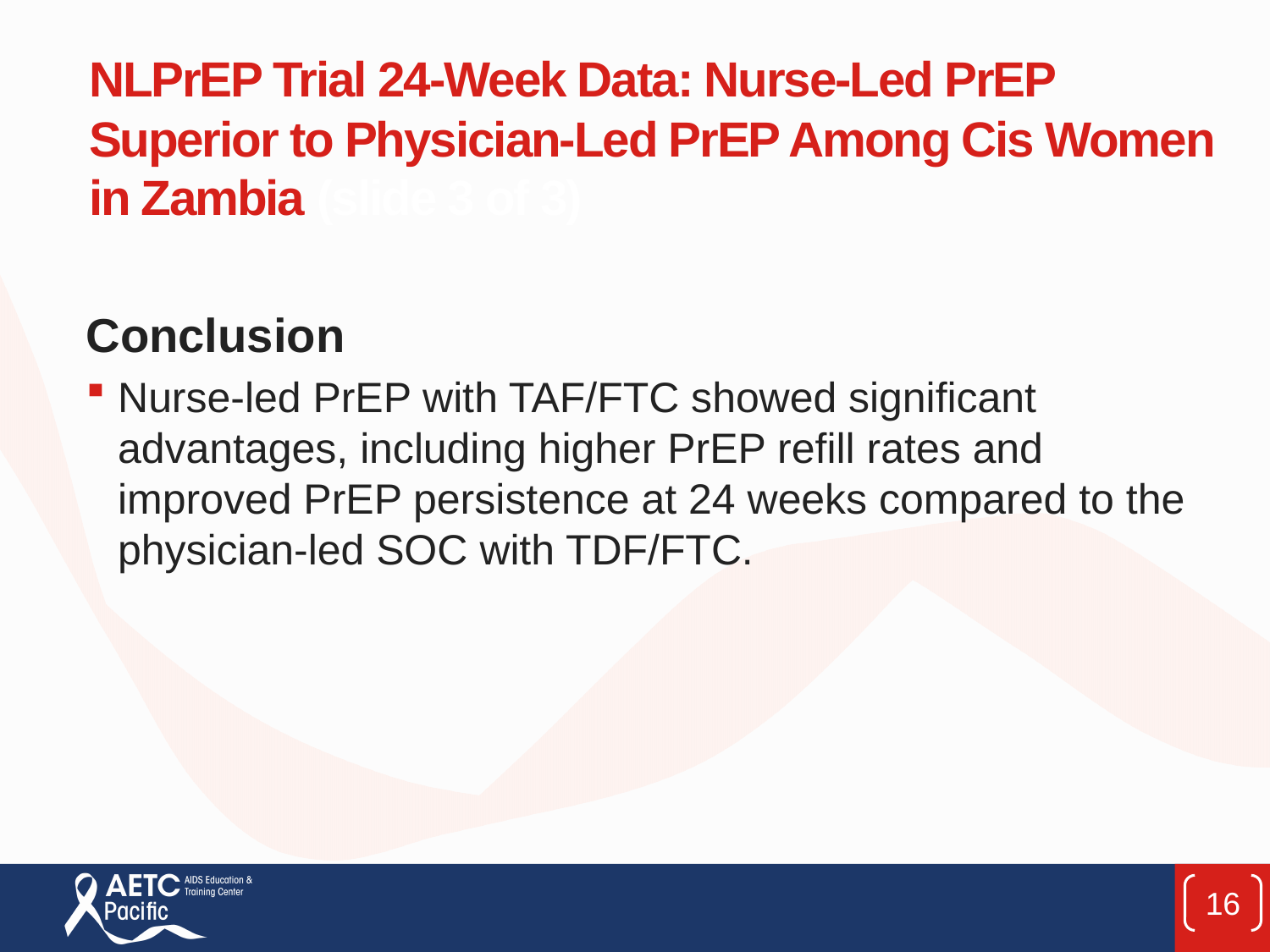

# NLPrEP Trial 24-Week Data: Nurse-Led PrEP Superior to Physician-Led PrEP Among Cis Women in Zambia (slide 3 of 3)
Conclusion
Nurse-led PrEP with TAF/FTC showed significant advantages, including higher PrEP refill rates and improved PrEP persistence at 24 weeks compared to the physician-led SOC with TDF/FTC.
16